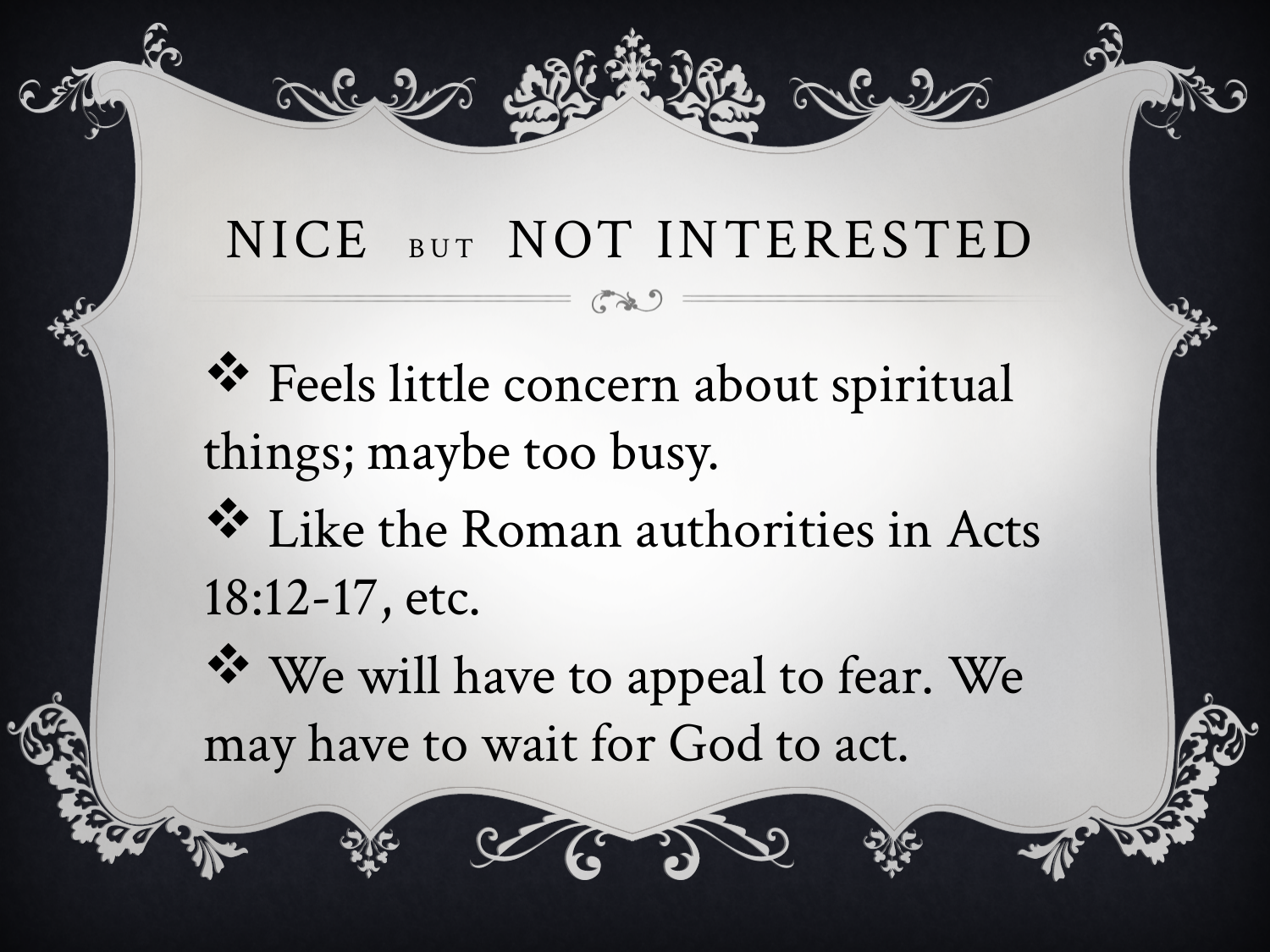

# Nice  but  NOT INTERESTED
 Feels little concern about spiritual things; maybe too busy.
 Like the Roman authorities in Acts 18:12-17, etc.
 We will have to appeal to fear. We may have to wait for God to act.